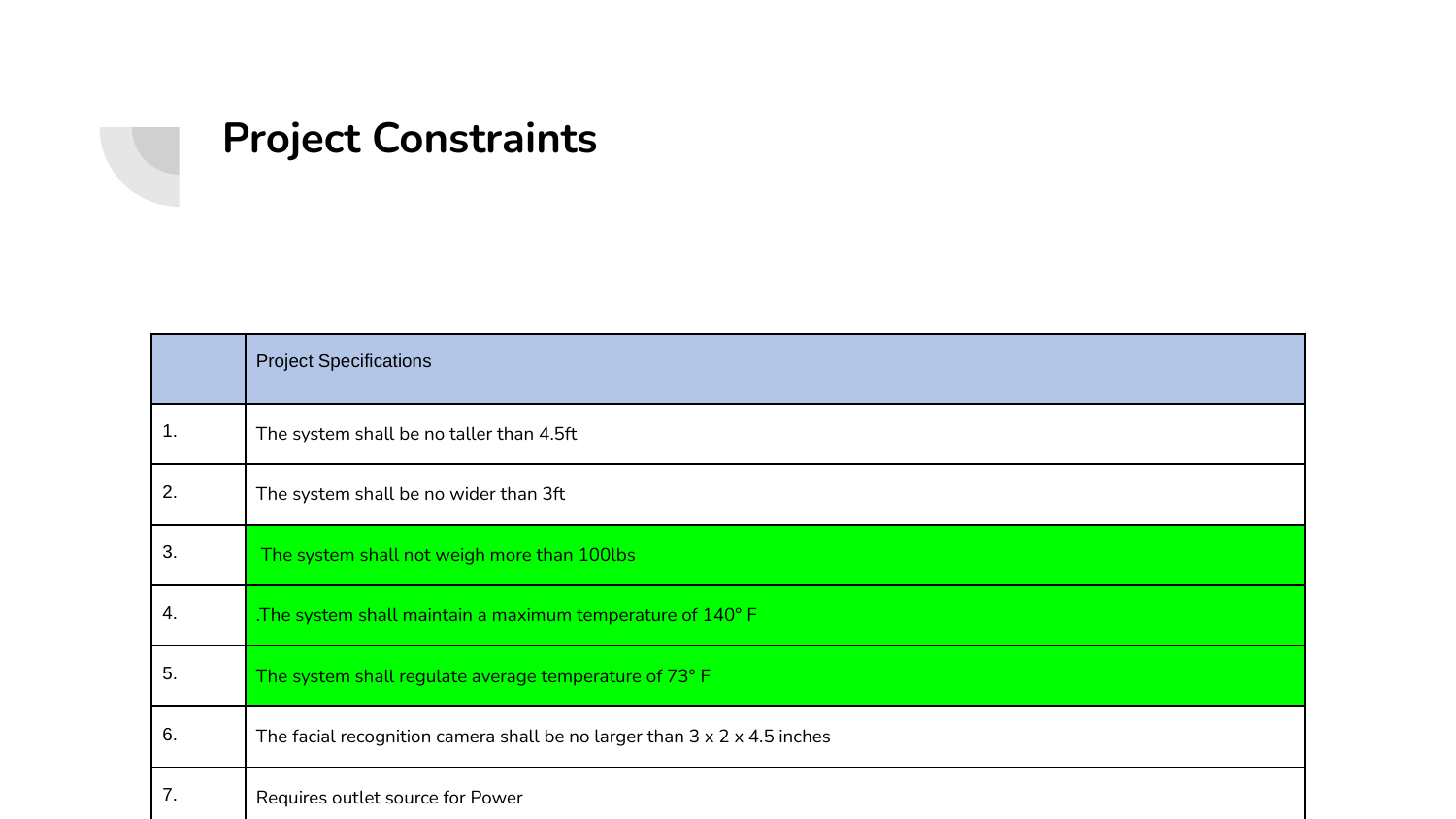

# Project Constraints
|  | Project Specifications |
| --- | --- |
| 1. | The system shall be no taller than 4.5ft |
| 2. | The system shall be no wider than 3ft |
| 3. | The system shall not weigh more than 100lbs |
| 4. | .The system shall maintain a maximum temperature of 140° F |
| 5. | The system shall regulate average temperature of 73° F |
| 6. | The facial recognition camera shall be no larger than 3 x 2 x 4.5 inches |
| 7. | Requires outlet source for Power |